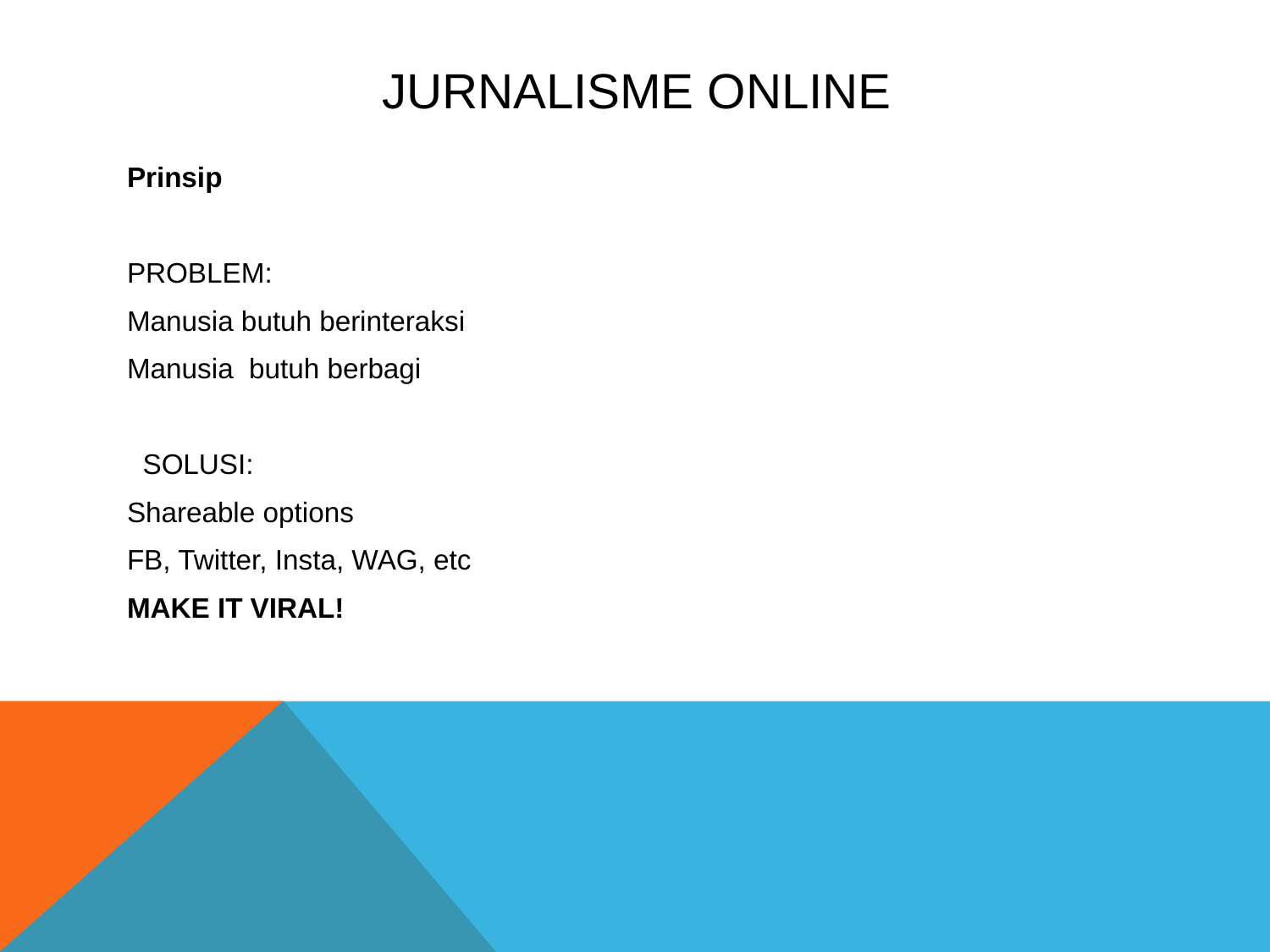

# Jurnalisme online
Prinsip

PROBLEM:
Manusia butuh berinteraksi
Manusia  butuh berbagi

  SOLUSI:
Shareable options
FB, Twitter, Insta, WAG, etc
MAKE IT VIRAL!